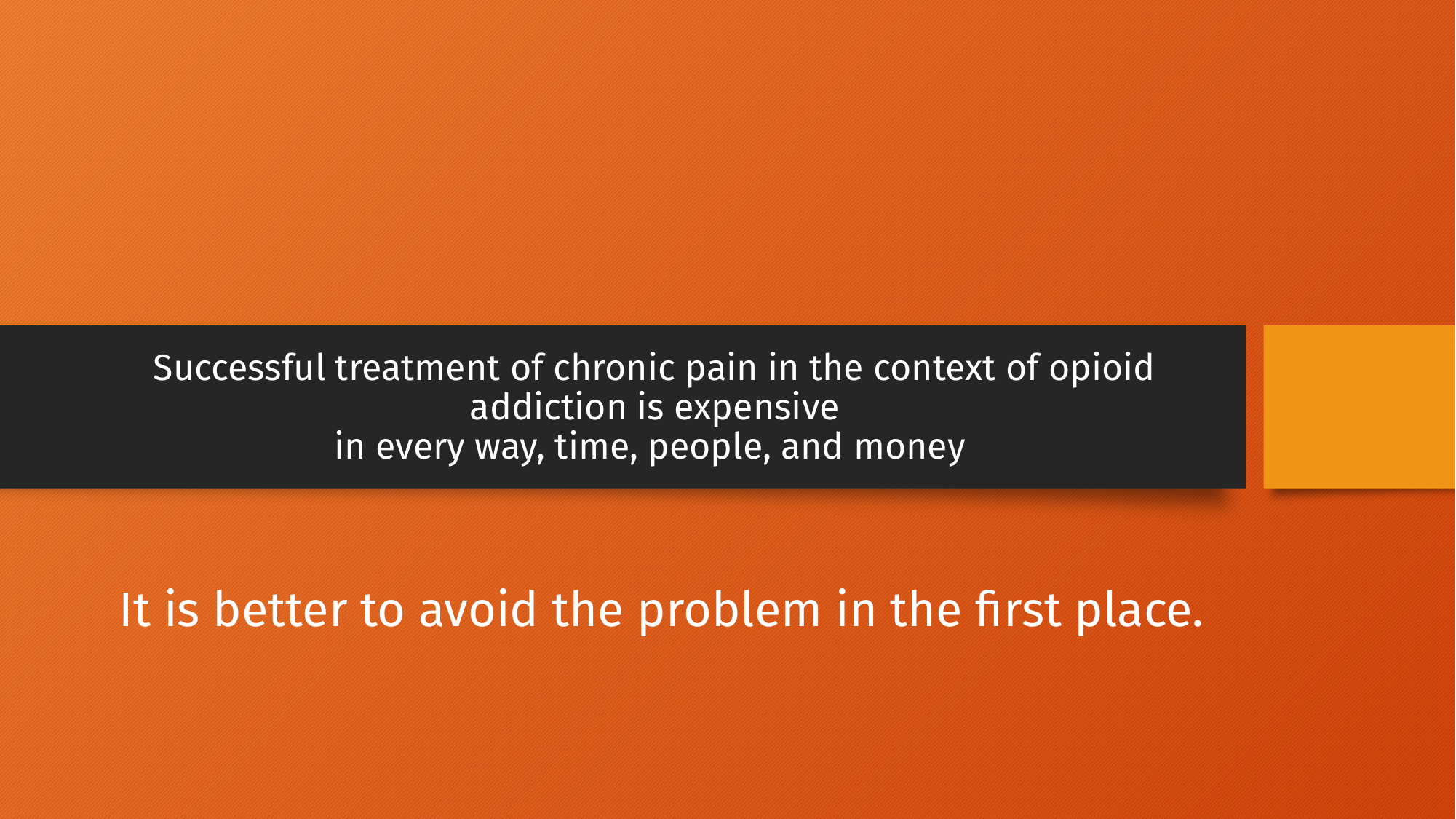

# Successful treatment of chronic pain in the context of opioid addiction is expensive in every way, time, people, and money

It is better to avoid the problem in the first place.